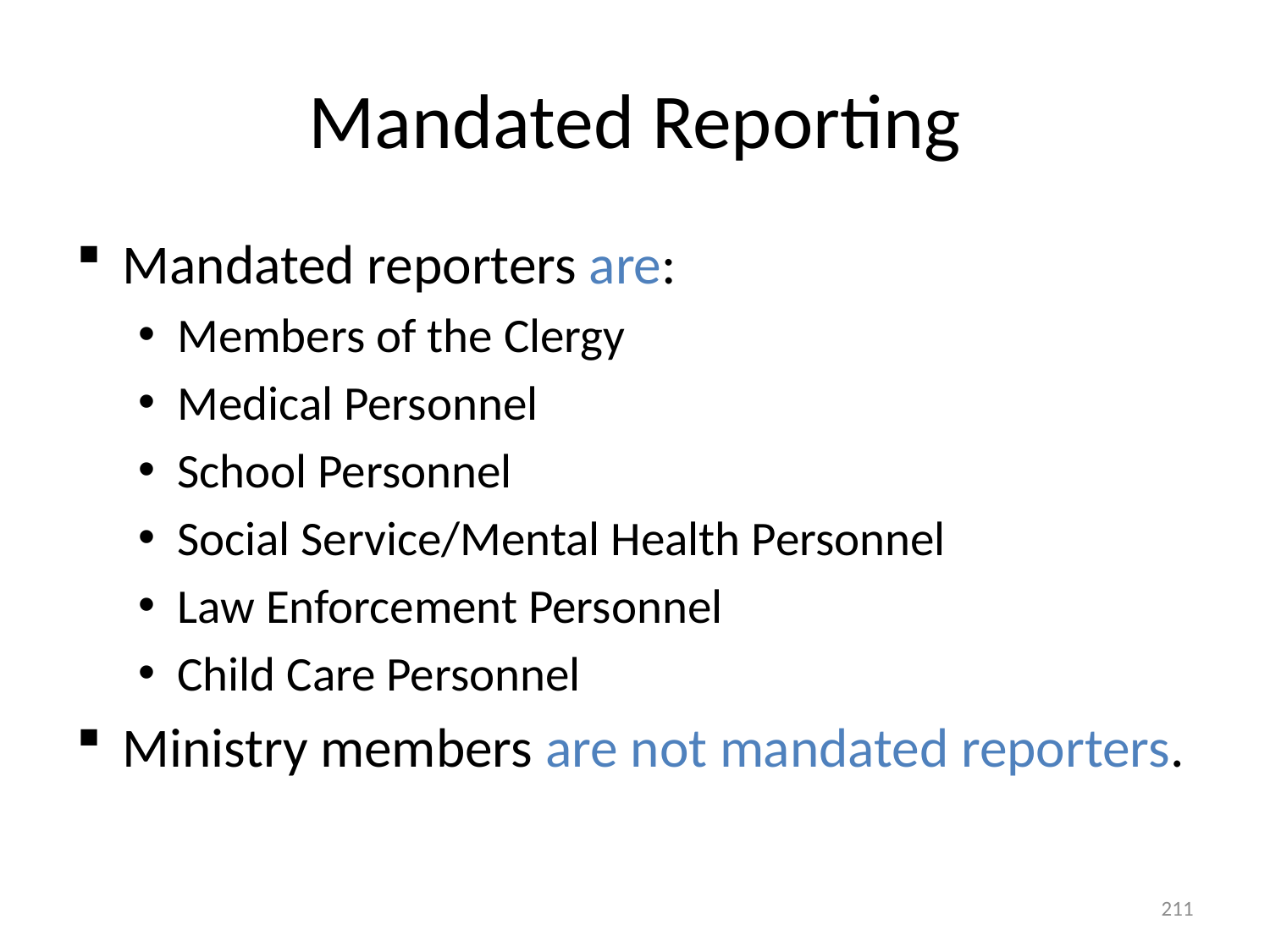

# Mandated Reporting
Mandated reporters are:
Members of the Clergy
Medical Personnel
School Personnel
Social Service/Mental Health Personnel
Law Enforcement Personnel
Child Care Personnel
Ministry members are not mandated reporters.

211